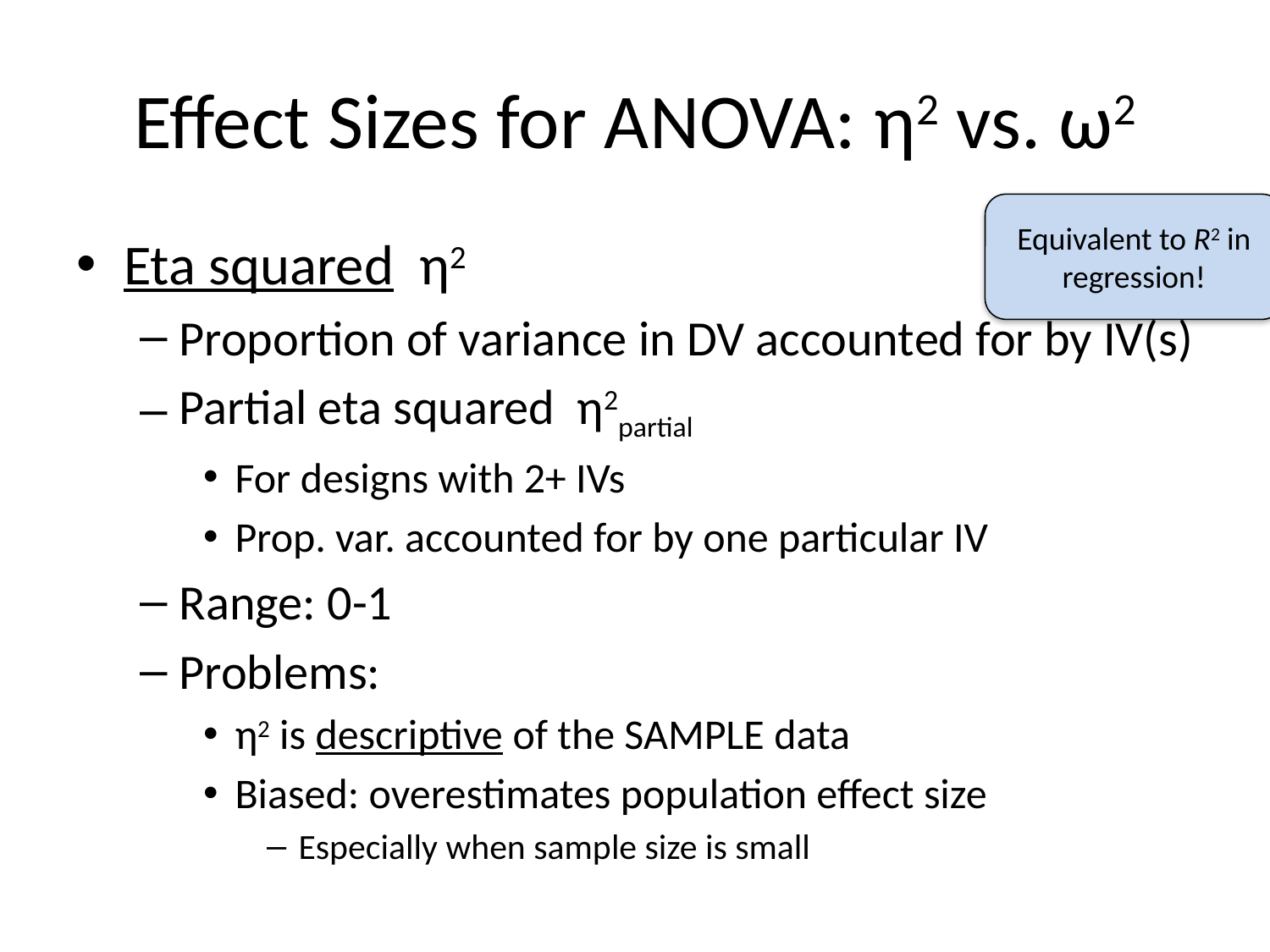

# Effect Sizes for ANOVA: η2 vs. ω2
Equivalent to R2 in regression!
Eta squared  η2
Proportion of variance in DV accounted for by IV(s)
Partial eta squared  η2partial
For designs with 2+ IVs
Prop. var. accounted for by one particular IV
Range: 0-1
Problems:
η2 is descriptive of the SAMPLE data
Biased: overestimates population effect size
Especially when sample size is small